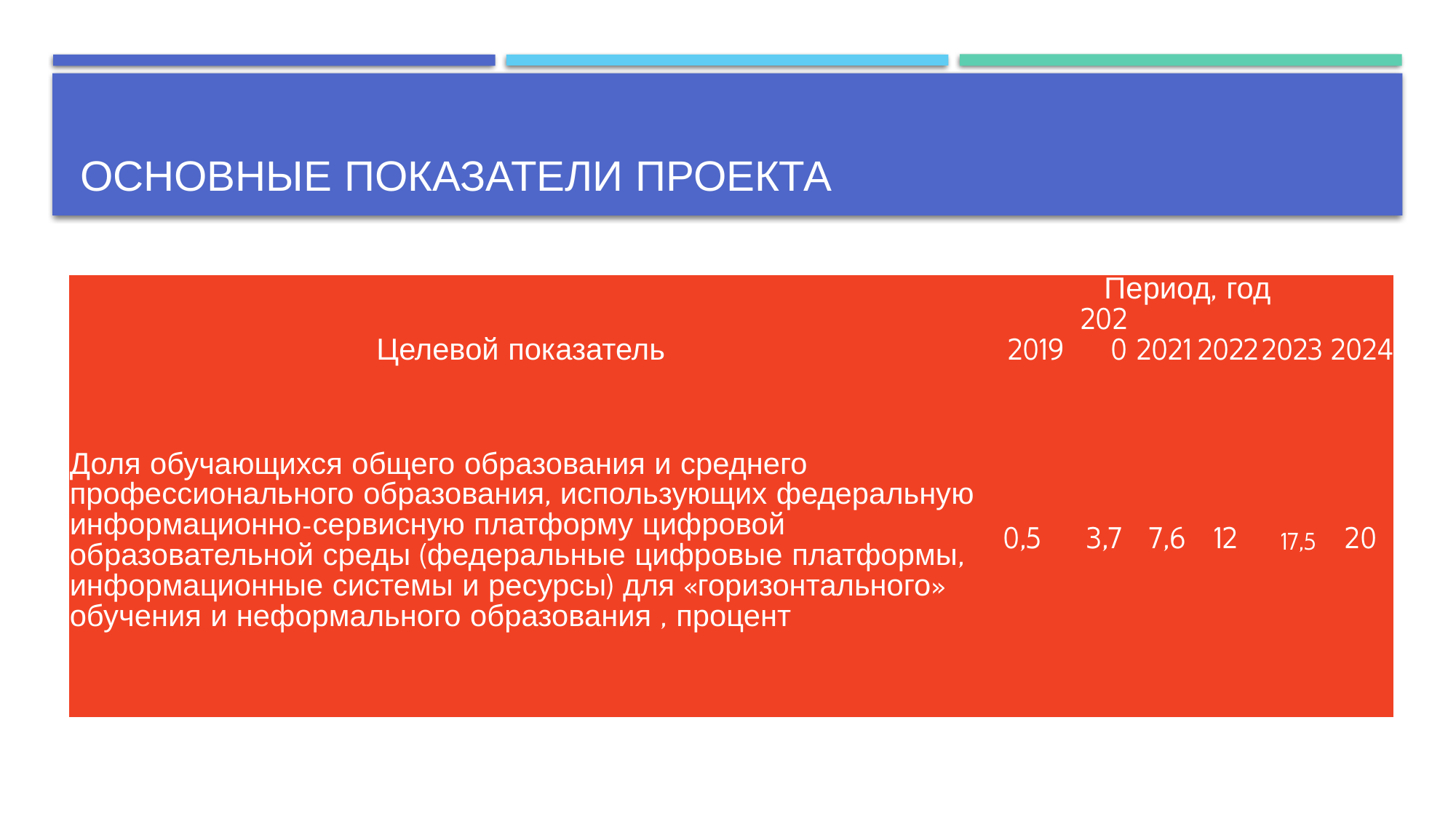

# Основные показатели проекта
| Целевой показатель | Период, год |  |  |  |  |  |
| --- | --- | --- | --- | --- | --- | --- |
|  | 2019 | 2020 | 2021 | 2022 | 2023 | 2024 |
| Доля обучающихся общего образования и среднего профессионального образования, использующих федеральную информационно-сервисную платформу цифровой образовательной среды (федеральные цифровые платформы, информационные системы и ресурсы) для «горизонтального» обучения и неформального образования , процент | 0,5 | 3,7 | 7,6 | 12 | 17,5 | 20 |